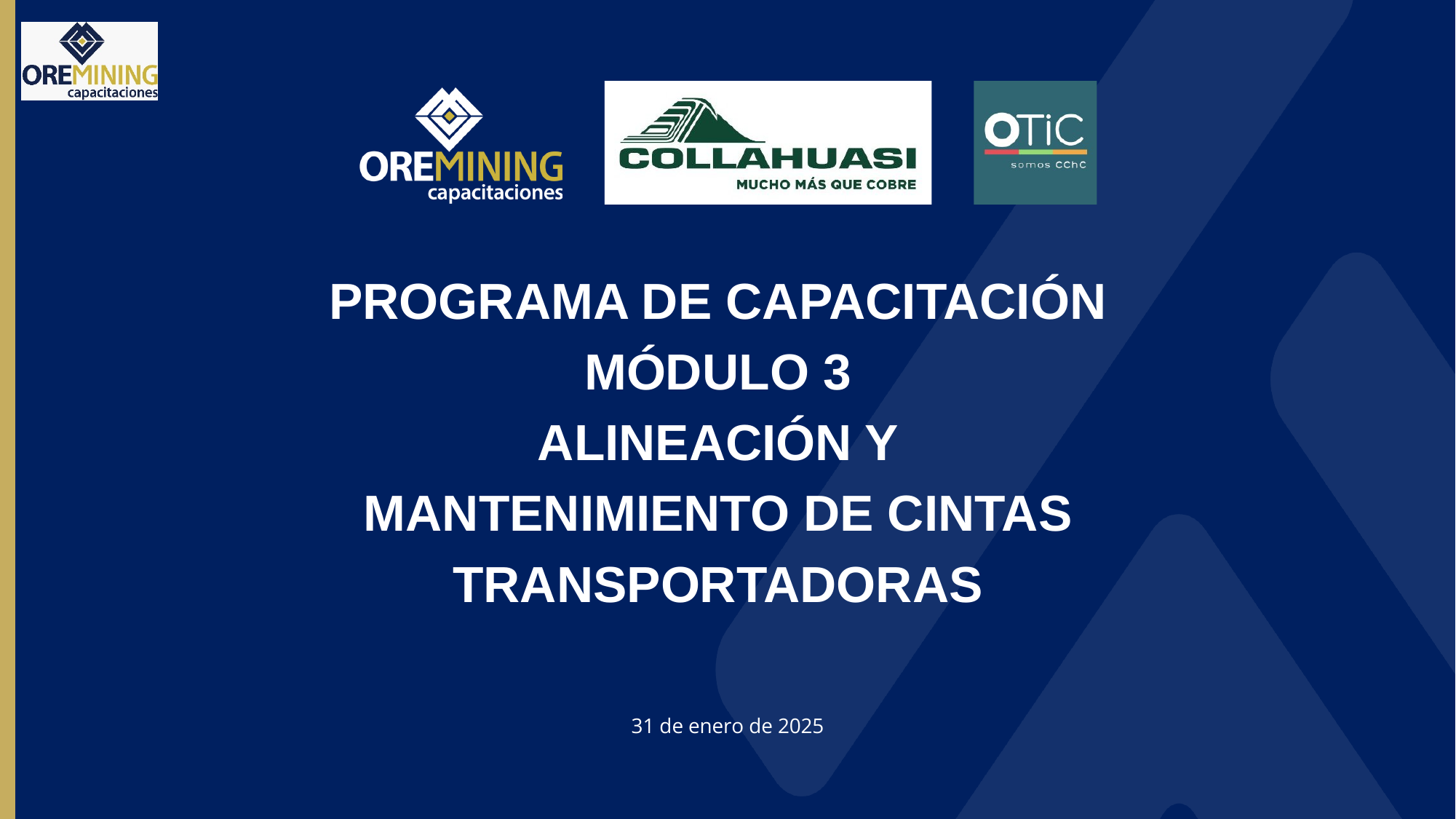

PROGRAMA DE CAPACITACIÓN
MÓDULO 3
ALINEACIÓN Y MANTENIMIENTO DE CINTAS TRANSPORTADORAS
31 de enero de 2025